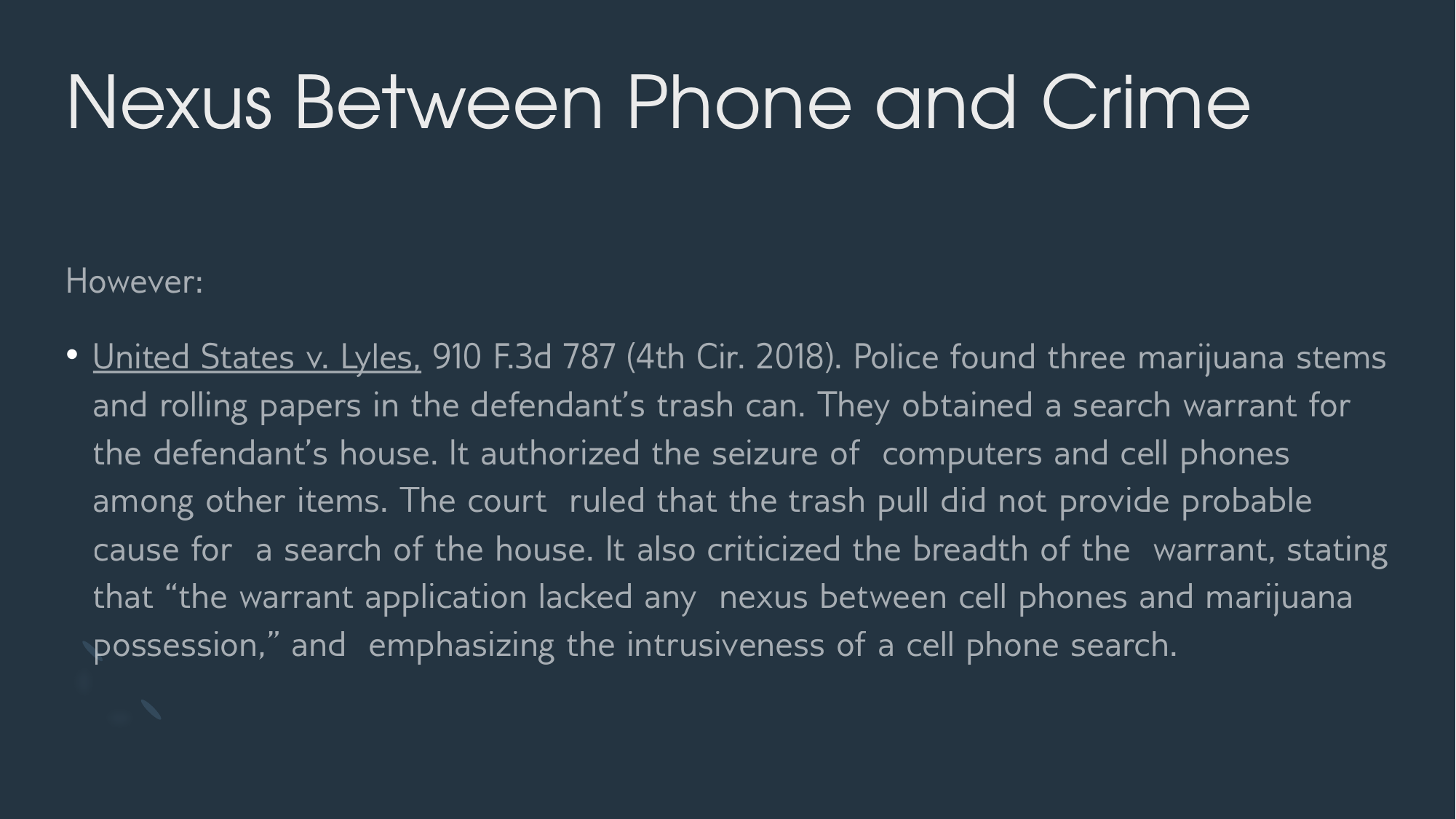

# Nexus Between Phone and Crime
However:
United States v. Lyles, 910 F.3d 787 (4th Cir. 2018). Police found three marijuana stems and rolling papers in the defendant’s trash can. They obtained a search warrant for the defendant’s house. It authorized the seizure of  computers and cell phones among other items. The court  ruled that the trash pull did not provide probable cause for  a search of the house. It also criticized the breadth of the  warrant, stating that “the warrant application lacked any  nexus between cell phones and marijuana possession,” and  emphasizing the intrusiveness of a cell phone search.